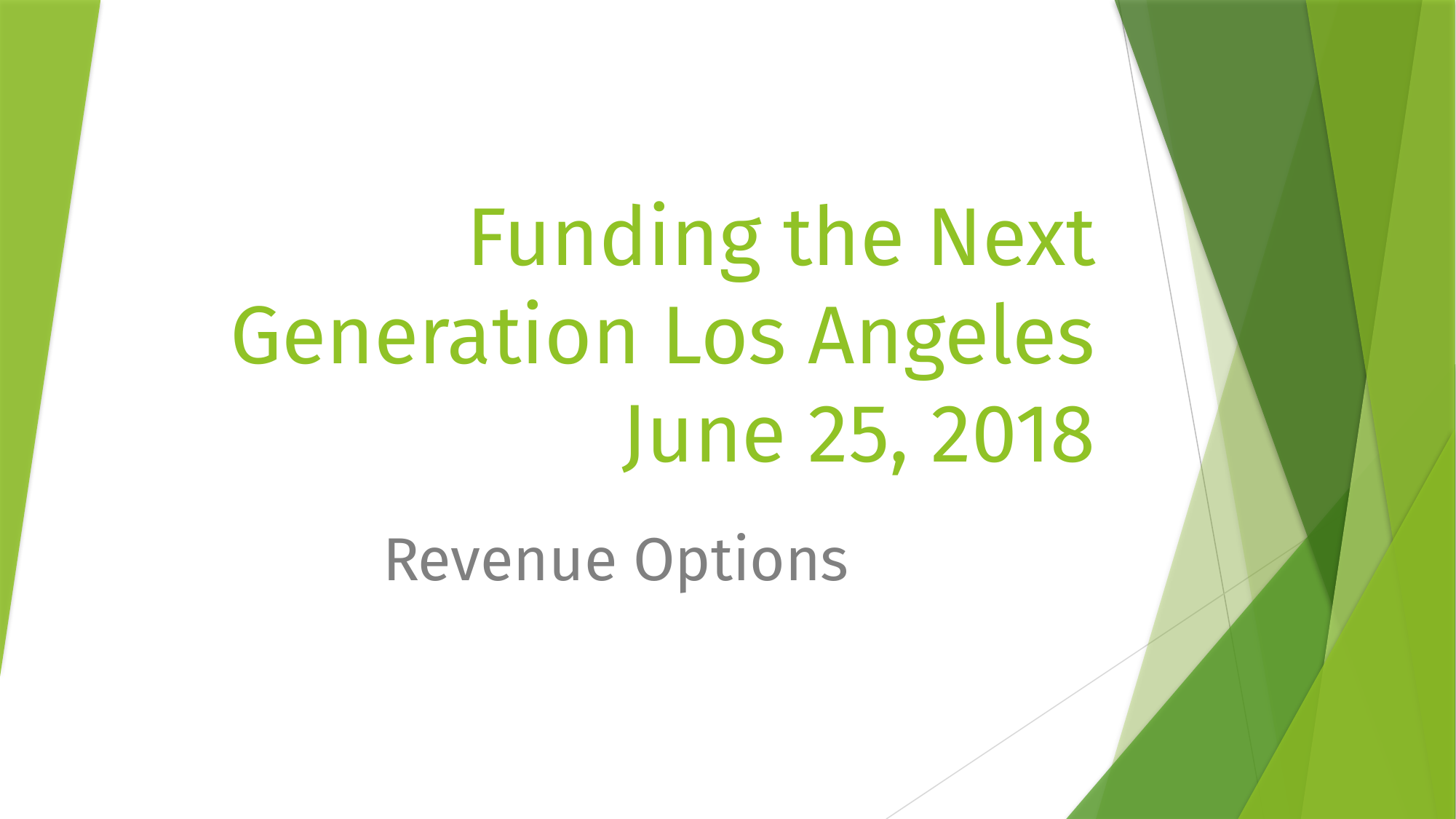

# Funding the Next Generation Los Angeles June 25, 2018
Revenue Options